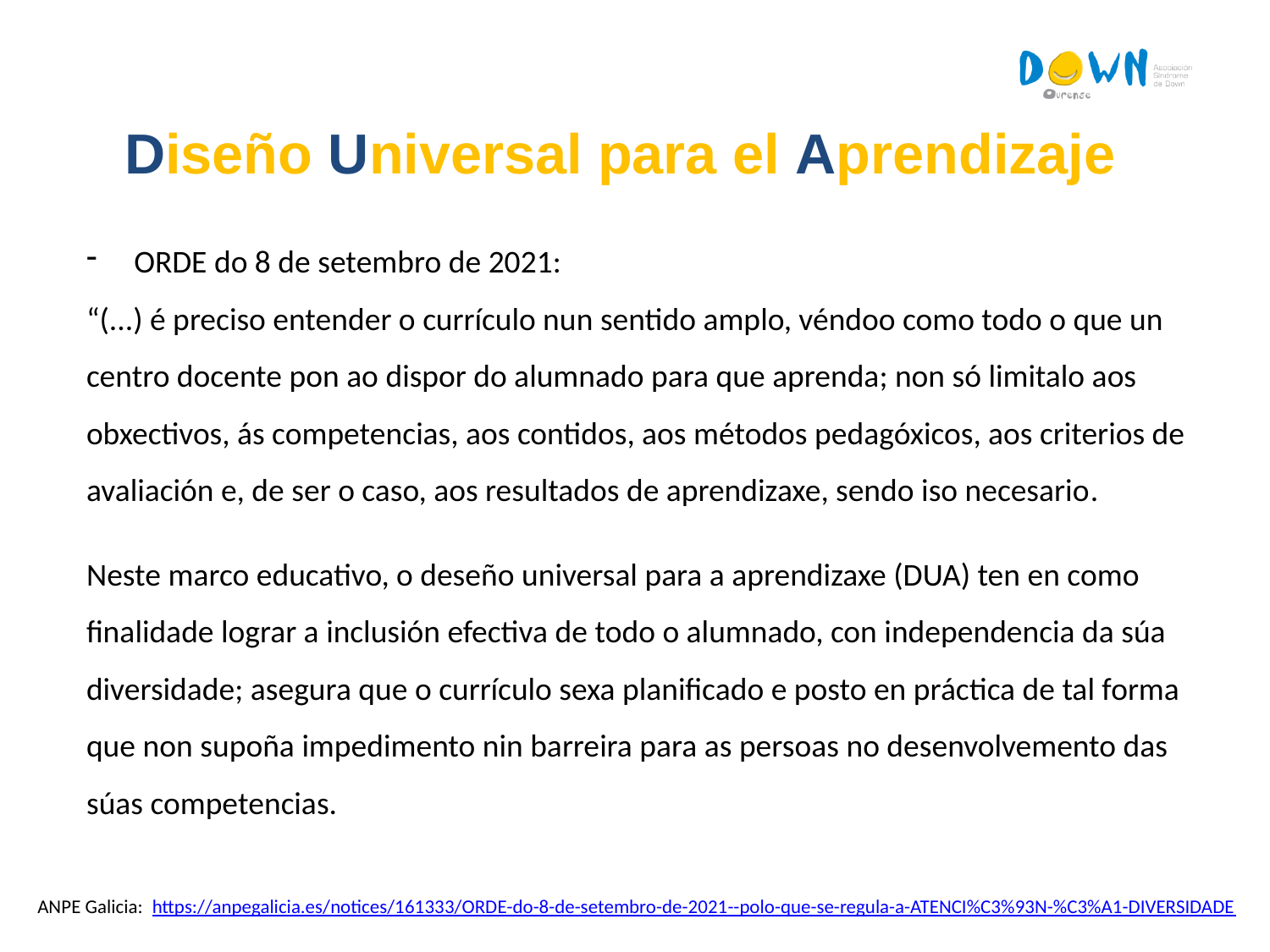

Diseño Universal para el Aprendizaje
ORDE do 8 de setembro de 2021:
“(...) é preciso entender o currículo nun sentido amplo, véndoo como todo o que un centro docente pon ao dispor do alumnado para que aprenda; non só limitalo aos obxectivos, ás competencias, aos contidos, aos métodos pedagóxicos, aos criterios de avaliación e, de ser o caso, aos resultados de aprendizaxe, sendo iso necesario.
Neste marco educativo, o deseño universal para a aprendizaxe (DUA) ten en como finalidade lograr a inclusión efectiva de todo o alumnado, con independencia da súa diversidade; asegura que o currículo sexa planificado e posto en práctica de tal forma que non supoña impedimento nin barreira para as persoas no desenvolvemento das súas competencias.
ANPE Galicia:  https://anpegalicia.es/notices/161333/ORDE-do-8-de-setembro-de-2021--polo-que-se-regula-a-ATENCI%C3%93N-%C3%A1-DIVERSIDADE